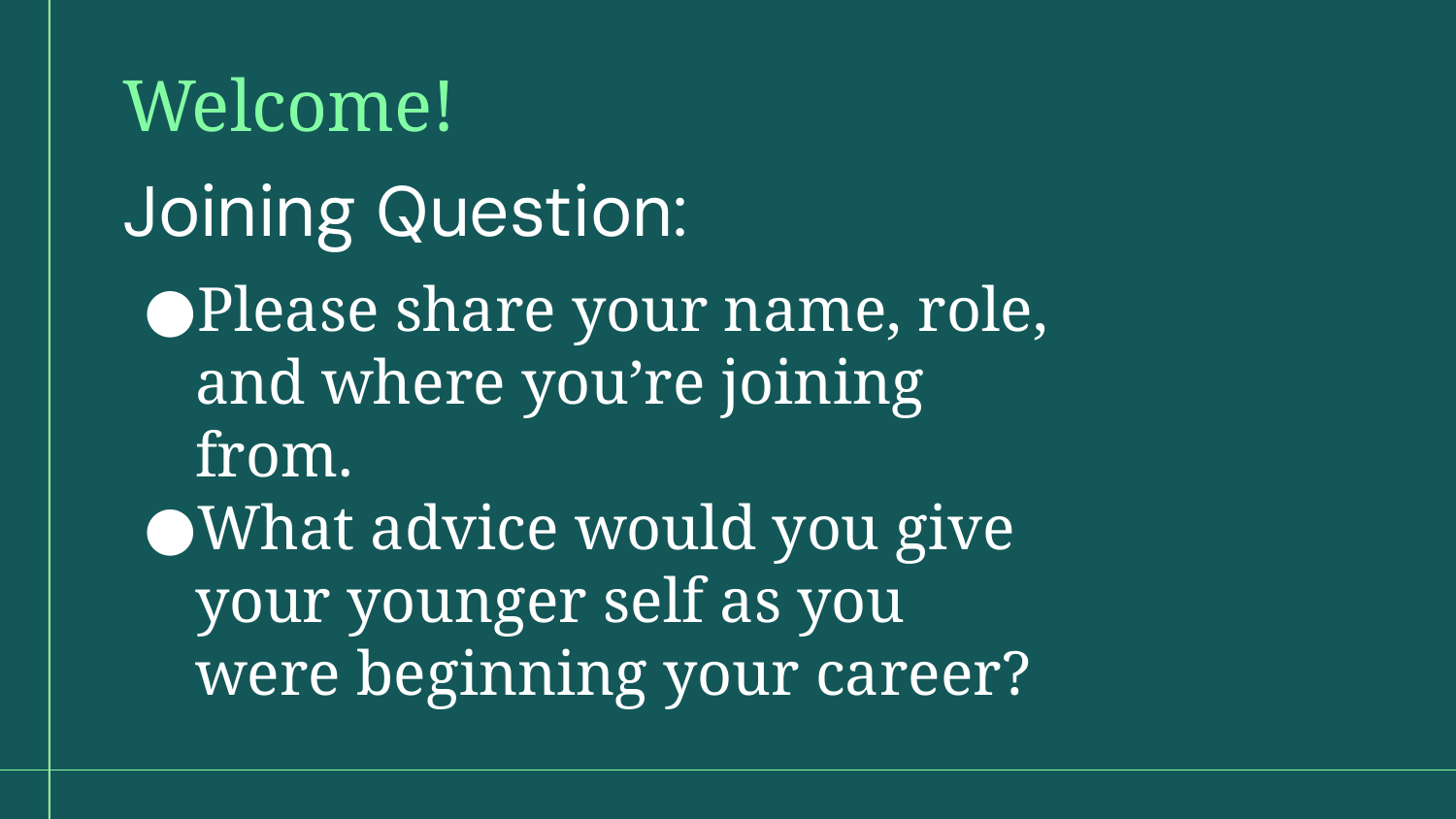

Welcome!
Joining Question:
Please share your name, role, and where you’re joining from.
What advice would you give your younger self as you were beginning your career?